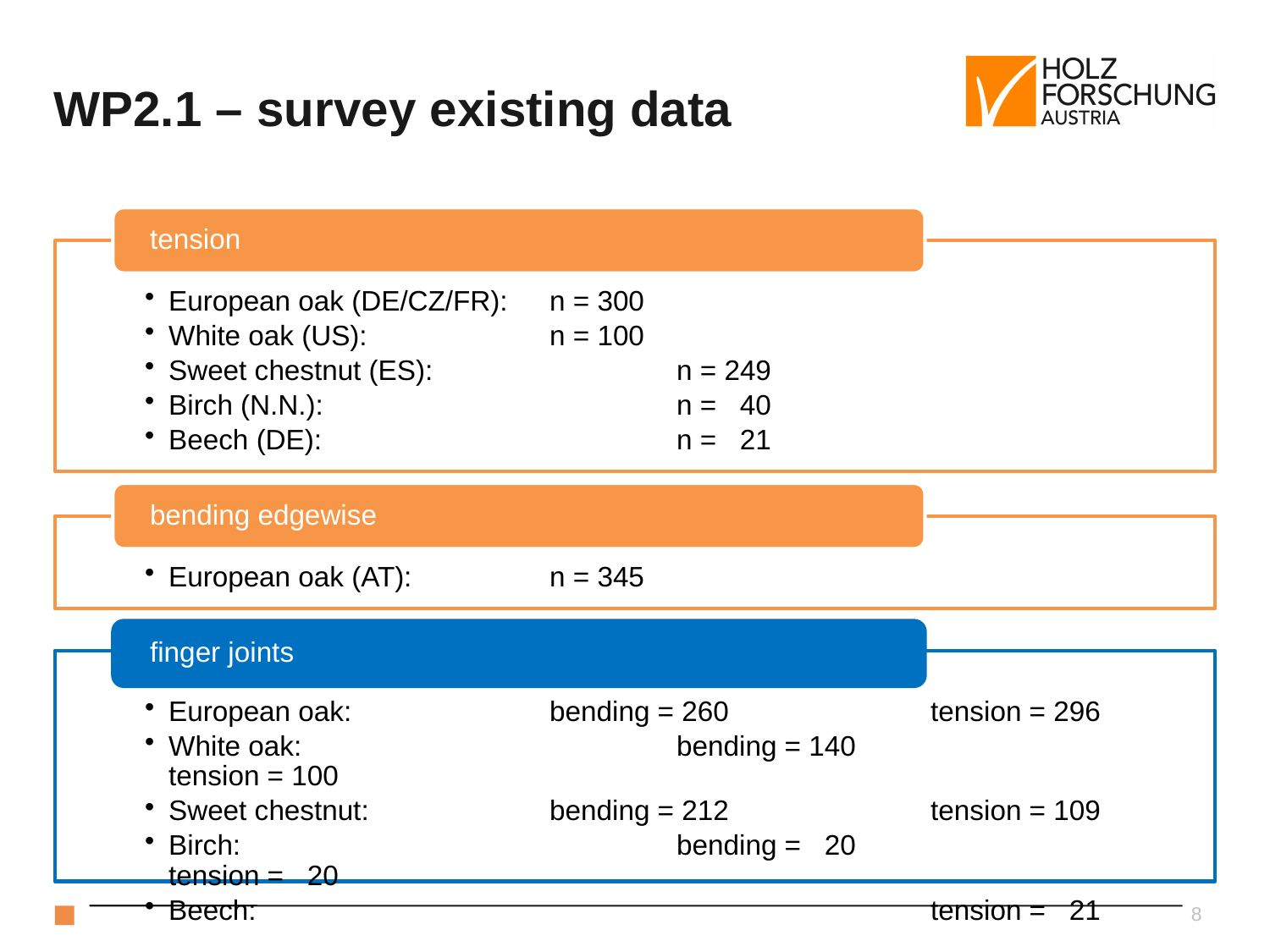

# WP2.1 – survey existing data
European oak (DE/CZ/FR):	n = 300
White oak (US):		n = 100
Sweet chestnut (ES):		n = 249
Birch (N.N.):			n =   40
Beech (DE):			n =   21
tension
European oak (AT):		n = 345
bending edgewise
European oak:		bending = 260		tension = 296
White oak:			bending = 140		tension = 100
Sweet chestnut:		bending = 212		tension = 109
Birch:				bending =   20		tension =   20
Beech:						tension =   21
finger joints